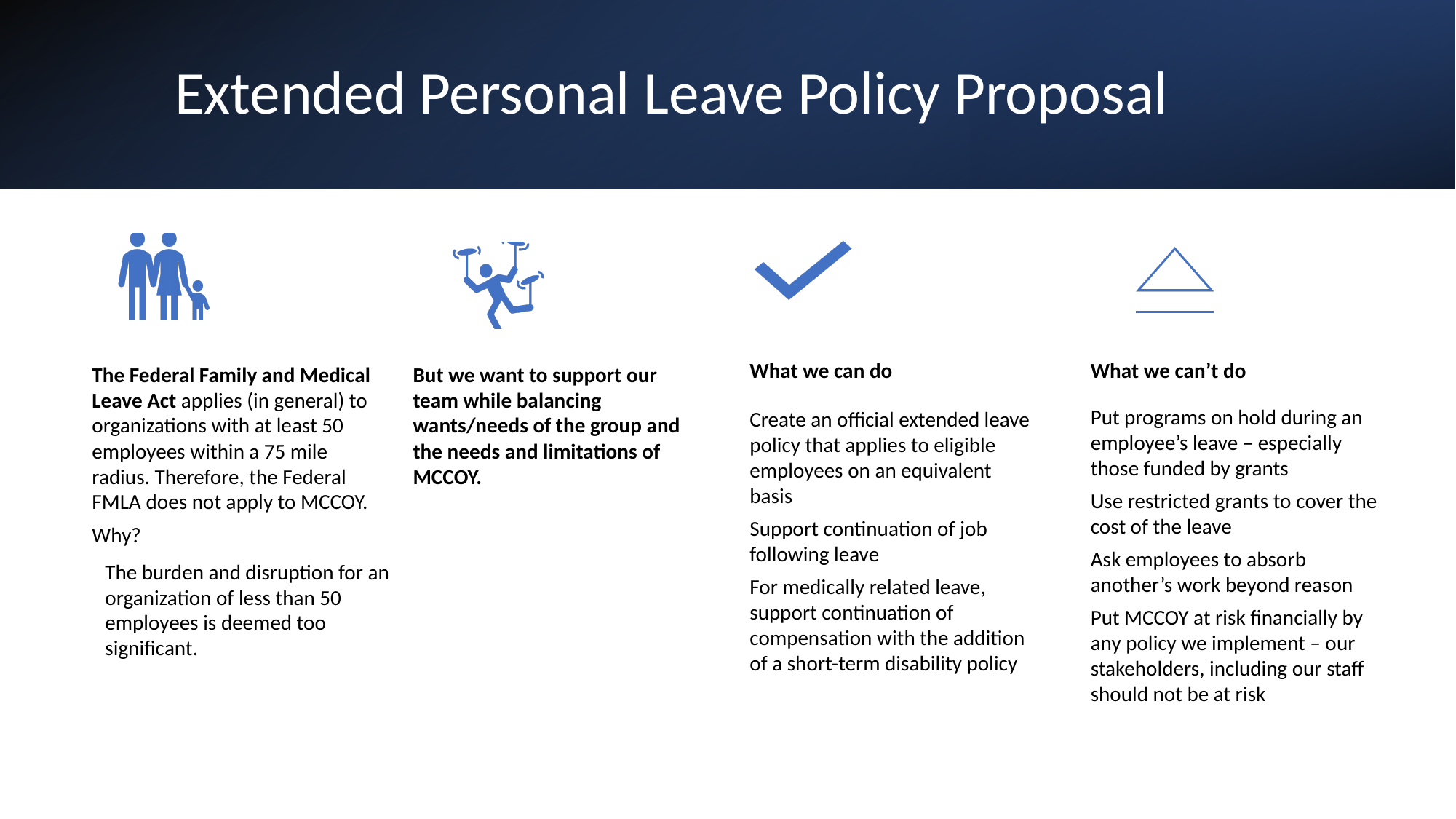

# Extended Personal Leave Policy Proposal
The Federal Family and Medical Leave Act applies (in general) to organizations with at least 50 employees within a 75 mile radius. Therefore, the Federal FMLA does not apply to MCCOY.
Why?
The burden and disruption for an organization of less than 50 employees is deemed too significant.
But we want to support our team while balancing wants/needs of the group and the needs and limitations of MCCOY.
What we can do
Create an official extended leave policy that applies to eligible employees on an equivalent basis
Support continuation of job following leave
For medically related leave, support continuation of compensation with the addition of a short-term disability policy
What we can’t do
Put programs on hold during an employee’s leave – especially those funded by grants
Use restricted grants to cover the cost of the leave
Ask employees to absorb another’s work beyond reason
Put MCCOY at risk financially by any policy we implement – our stakeholders, including our staff should not be at risk